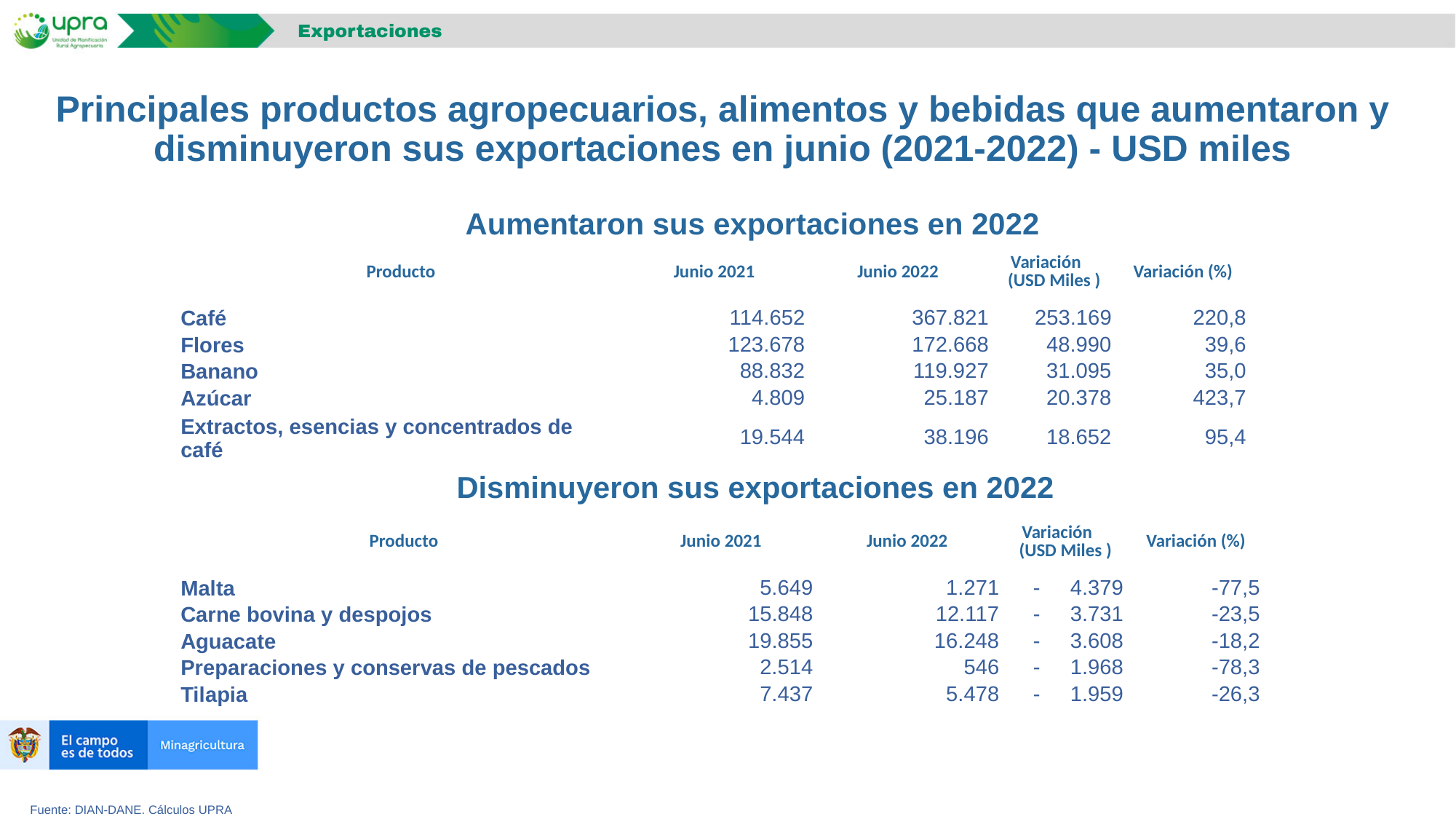

Exportaciones
# Principales productos agropecuarios, alimentos y bebidas que aumentaron y disminuyeron sus exportaciones en junio (2021-2022) - USD miles
Aumentaron sus exportaciones en 2022
| Producto | Junio 2021 | Junio 2022 | Variación (USD Miles ) | Variación (%) |
| --- | --- | --- | --- | --- |
| Café | 114.652 | 367.821 | 253.169 | 220,8 |
| Flores | 123.678 | 172.668 | 48.990 | 39,6 |
| Banano | 88.832 | 119.927 | 31.095 | 35,0 |
| Azúcar | 4.809 | 25.187 | 20.378 | 423,7 |
| Extractos, esencias y concentrados de café | 19.544 | 38.196 | 18.652 | 95,4 |
Disminuyeron sus exportaciones en 2022
| Producto | Junio 2021 | Junio 2022 | Variación (USD Miles ) | Variación (%) |
| --- | --- | --- | --- | --- |
| Malta | 5.649 | 1.271 | - 4.379 | -77,5 |
| Carne bovina y despojos | 15.848 | 12.117 | - 3.731 | -23,5 |
| Aguacate | 19.855 | 16.248 | - 3.608 | -18,2 |
| Preparaciones y conservas de pescados | 2.514 | 546 | - 1.968 | -78,3 |
| Tilapia | 7.437 | 5.478 | - 1.959 | -26,3 |
Fuente: DIAN-DANE. Cálculos UPRA